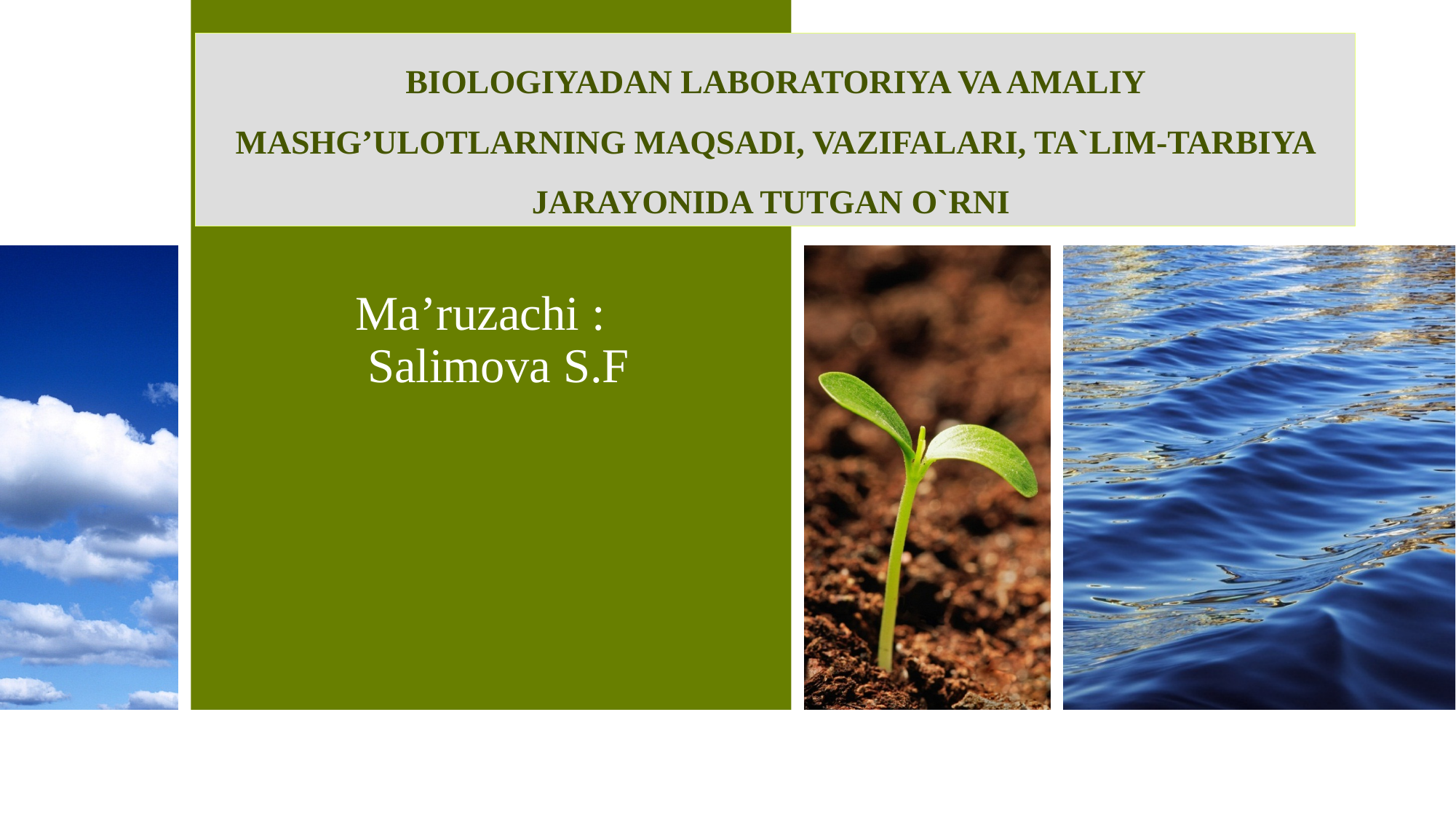

# BIOLOGIYADAN LABORATORIYA VA AMALIY MASHG’ULOTLARNING MAQSADI, VAZIFALARI, TA`LIM-TARBIYA JARAYONIDA TUTGAN O`RNI
Ma’ruzachi :
 Salimova S.F